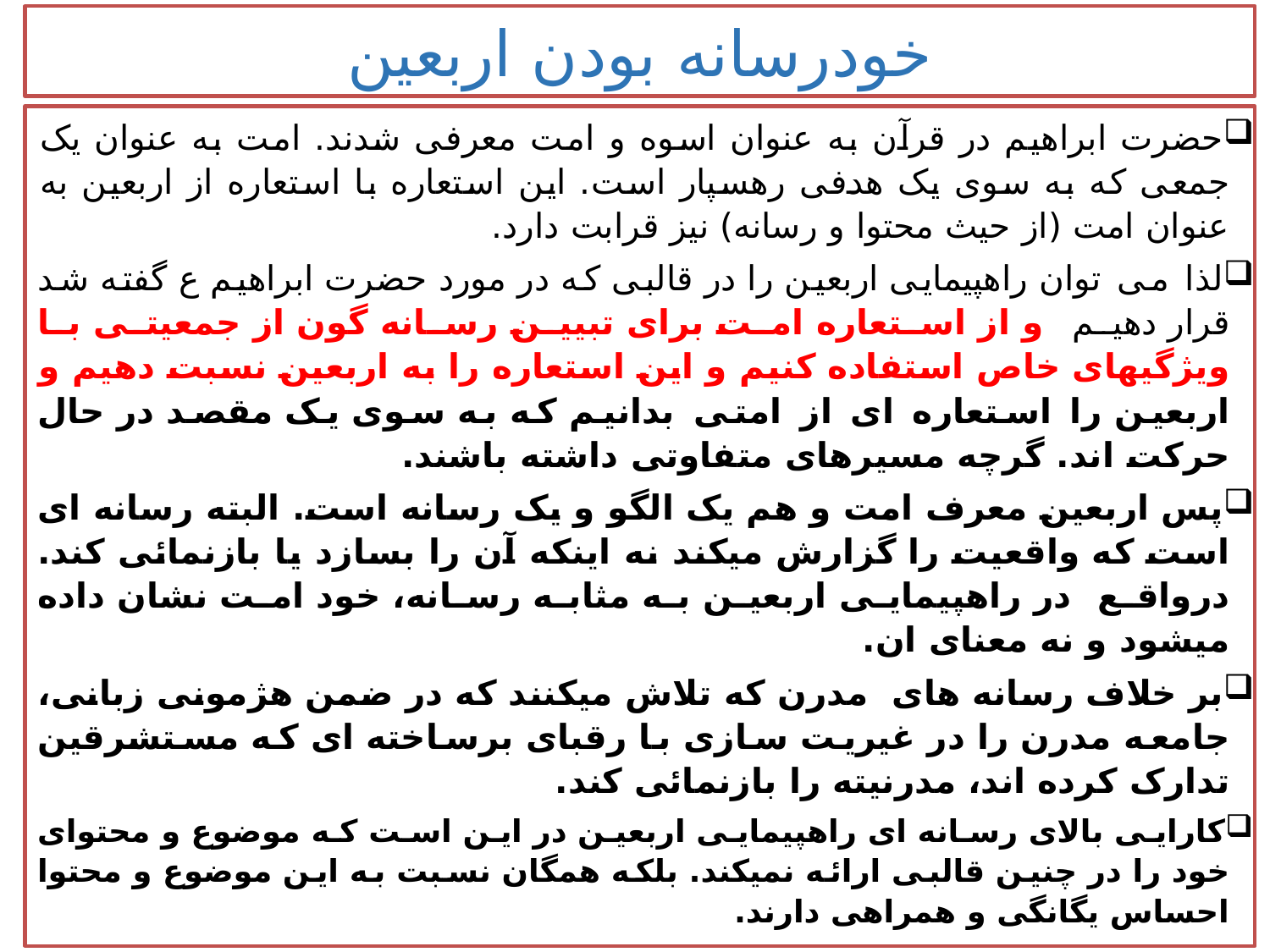

# خودرسانه بودن اربعین
حضرت ابراهیم در قرآن به عنوان اسوه و امت معرفی شدند. امت به عنوان یک جمعی که به سوی یک هدفی رهسپار است. این استعاره با استعاره از اربعین به عنوان امت (از حیث محتوا و رسانه) نیز قرابت دارد.
لذا می توان راهپیمایی اربعین را در قالبی که در مورد حضرت ابراهیم ع گفته شد قرار دهیم و از استعاره امت برای تبیین رسانه گون از جمعیتی با ویژگیهای خاص استفاده کنیم و این استعاره را به اربعین نسبت دهیم و اربعین را استعاره ای از امتی بدانیم که به سوی یک مقصد در حال حرکت اند. گرچه مسیرهای متفاوتی داشته باشند.
پس اربعین معرف امت و هم یک الگو و یک رسانه است. البته رسانه ای است که واقعیت را گزارش میکند نه اینکه آن را بسازد یا بازنمائی کند. درواقع در راهپیمایی اربعین به مثابه رسانه، خود امت نشان داده میشود و نه معنای ان.
بر خلاف رسانه های  مدرن که تلاش میکنند که در ضمن هژمونی زبانی، جامعه مدرن را در غیریت سازی با رقبای برساخته ای که مستشرقین تدارک کرده اند، مدرنیته را بازنمائی کند.
کارایی بالای رسانه ای راهپیمایی اربعین در این است که موضوع و محتوای خود را در چنین قالبی ارائه نمیکند. بلکه همگان نسبت به این موضوع و محتوا احساس یگانگی و همراهی دارند.